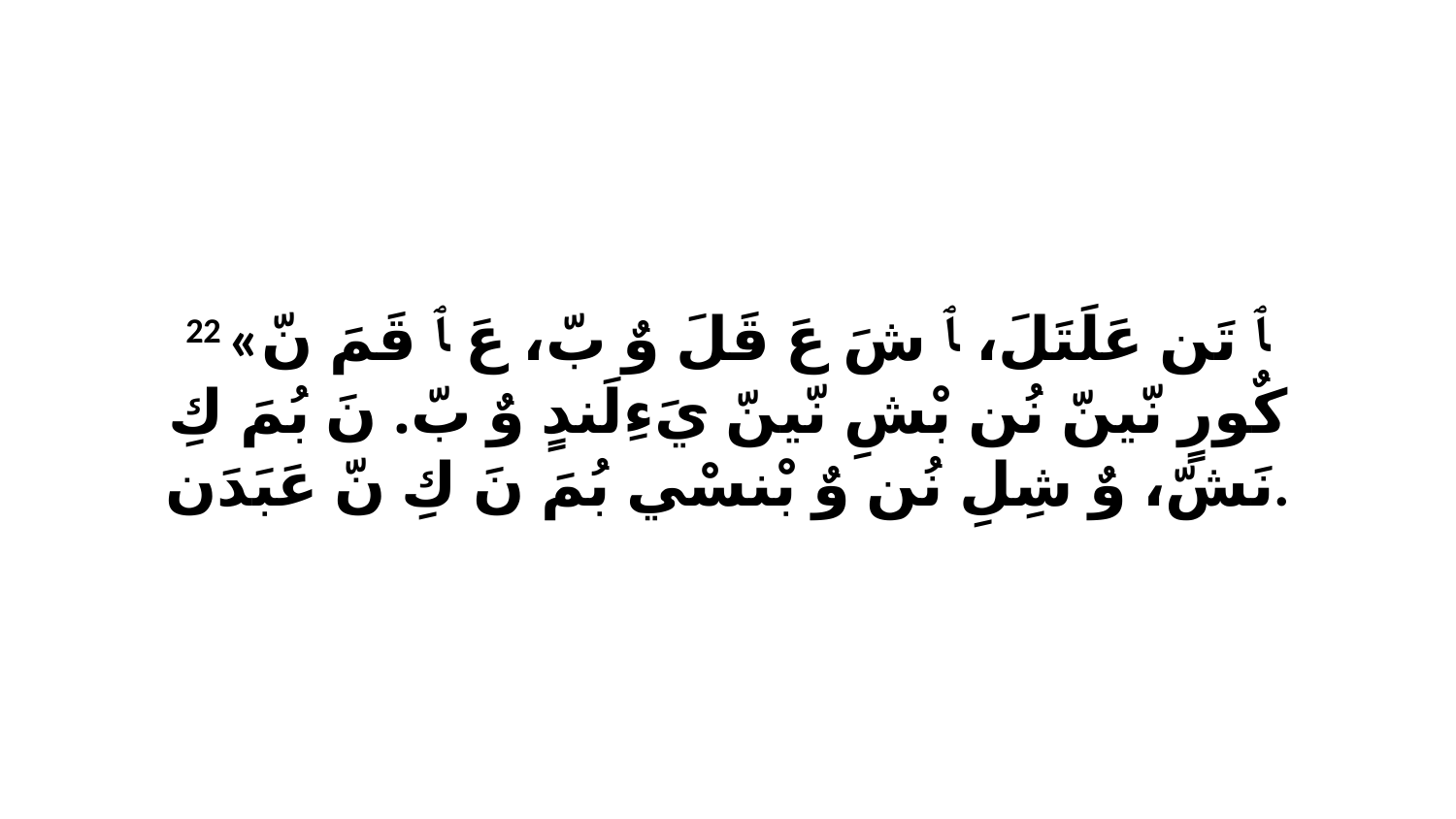

22 «ﭑ تَن عَلَتَلَ، ﭑ شَ عَ قَلَ وٌ بّ، عَ ﭑ قَمَ نّ كٌورٍ نّينّ نُن بْشِ نّينّ يَءِلَندٍ وٌ بّ. نَ بُمَ كِ نَشّ، وٌ شِلِ نُن وٌ بْنسْي بُمَ نَ كِ نّ عَبَدَن.